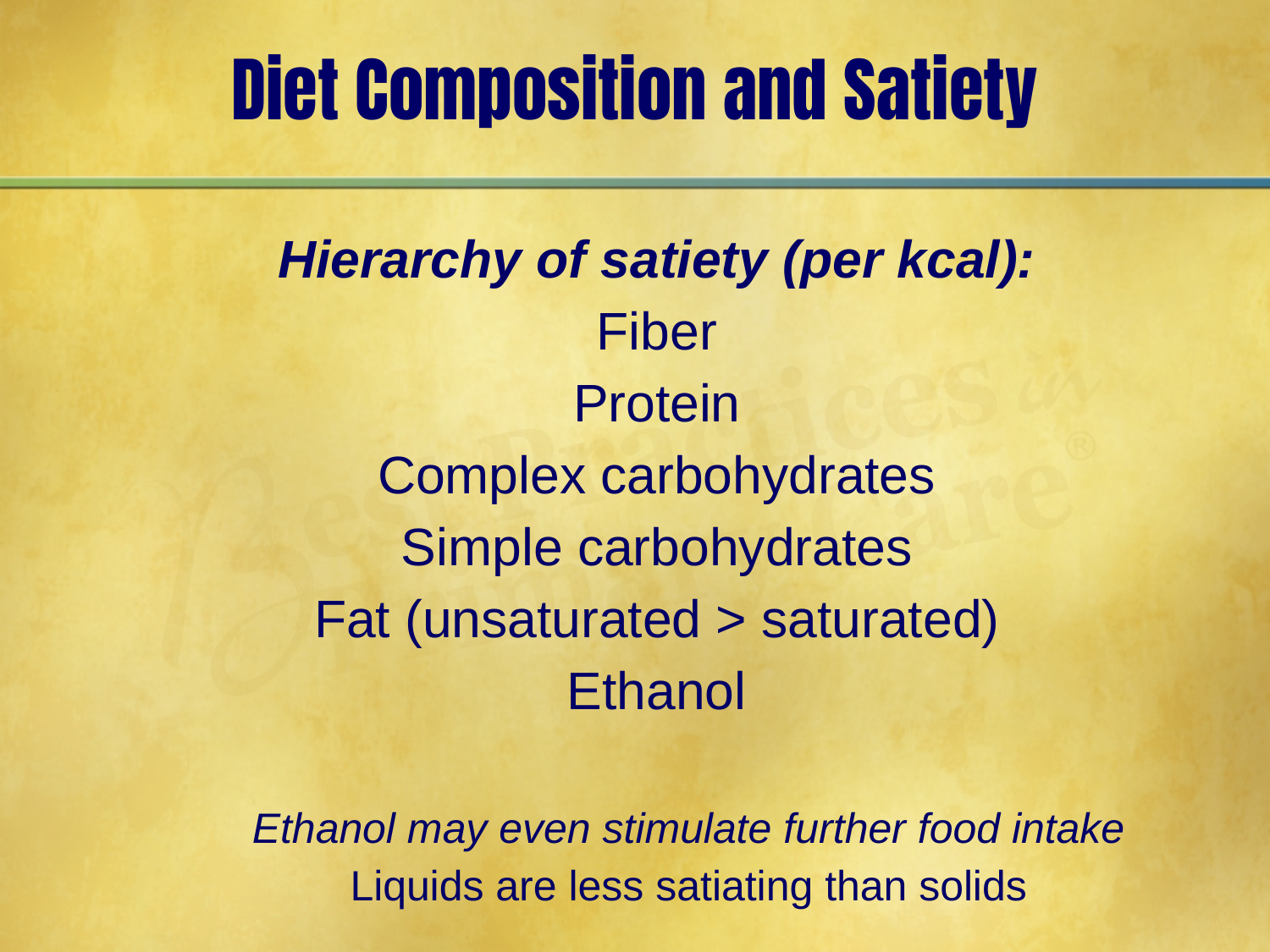

# Diet Composition and Satiety
Hierarchy of satiety (per kcal):
Fiber
Protein
Complex carbohydrates
Simple carbohydrates
Fat (unsaturated > saturated)
Ethanol

Ethanol may even stimulate further food intake
Liquids are less satiating than solids